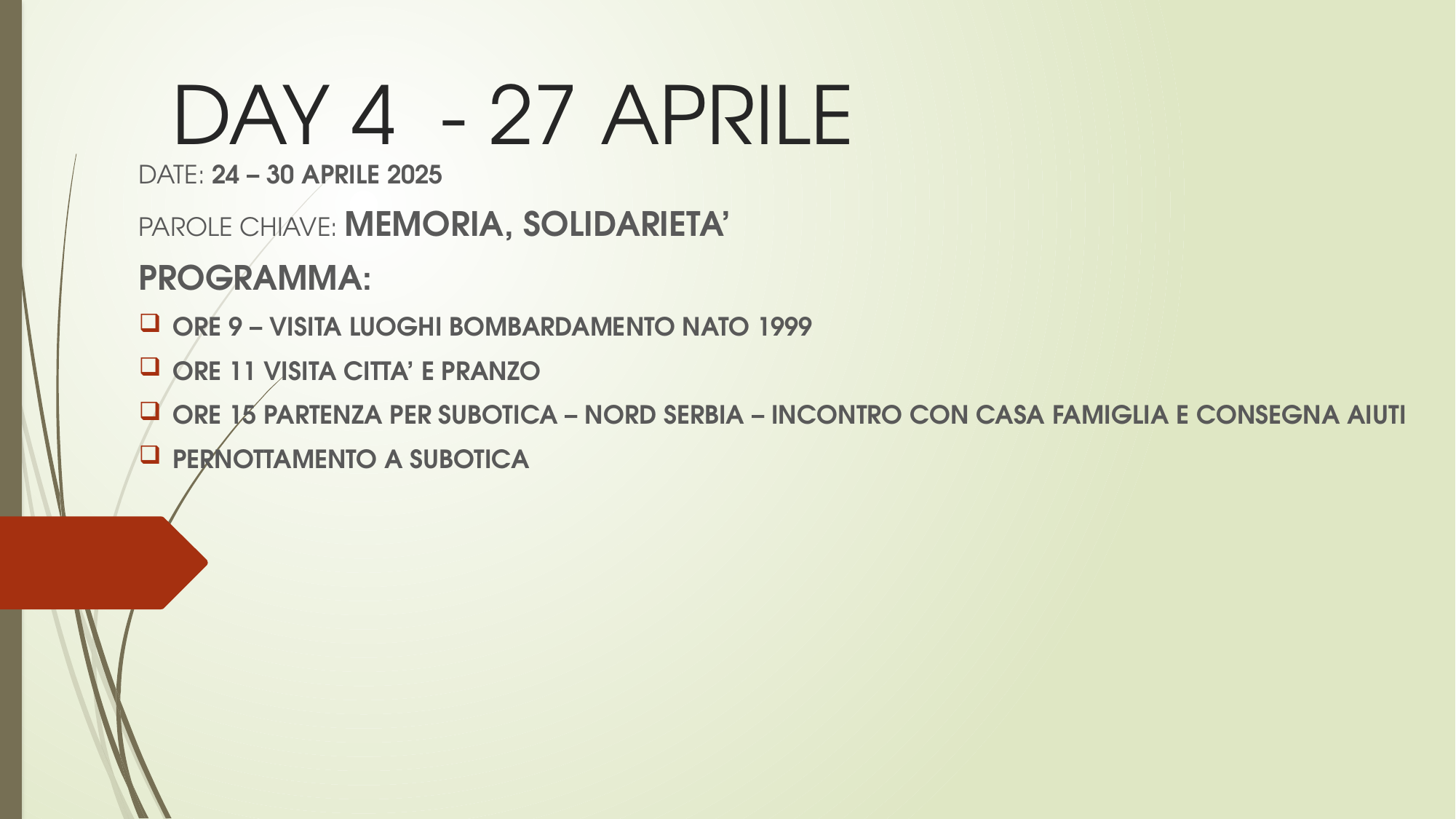

# DAY 4  - 27 APRILE
DATE: 24 – 30 APRILE 2025
PAROLE CHIAVE: MEMORIA, SOLIDARIETA’
PROGRAMMA:
ORE 9 – VISITA LUOGHI BOMBARDAMENTO NATO 1999
ORE 11 VISITA CITTA’ E PRANZO
ORE 15 PARTENZA PER SUBOTICA – NORD SERBIA – INCONTRO CON CASA FAMIGLIA E CONSEGNA AIUTI
PERNOTTAMENTO A SUBOTICA